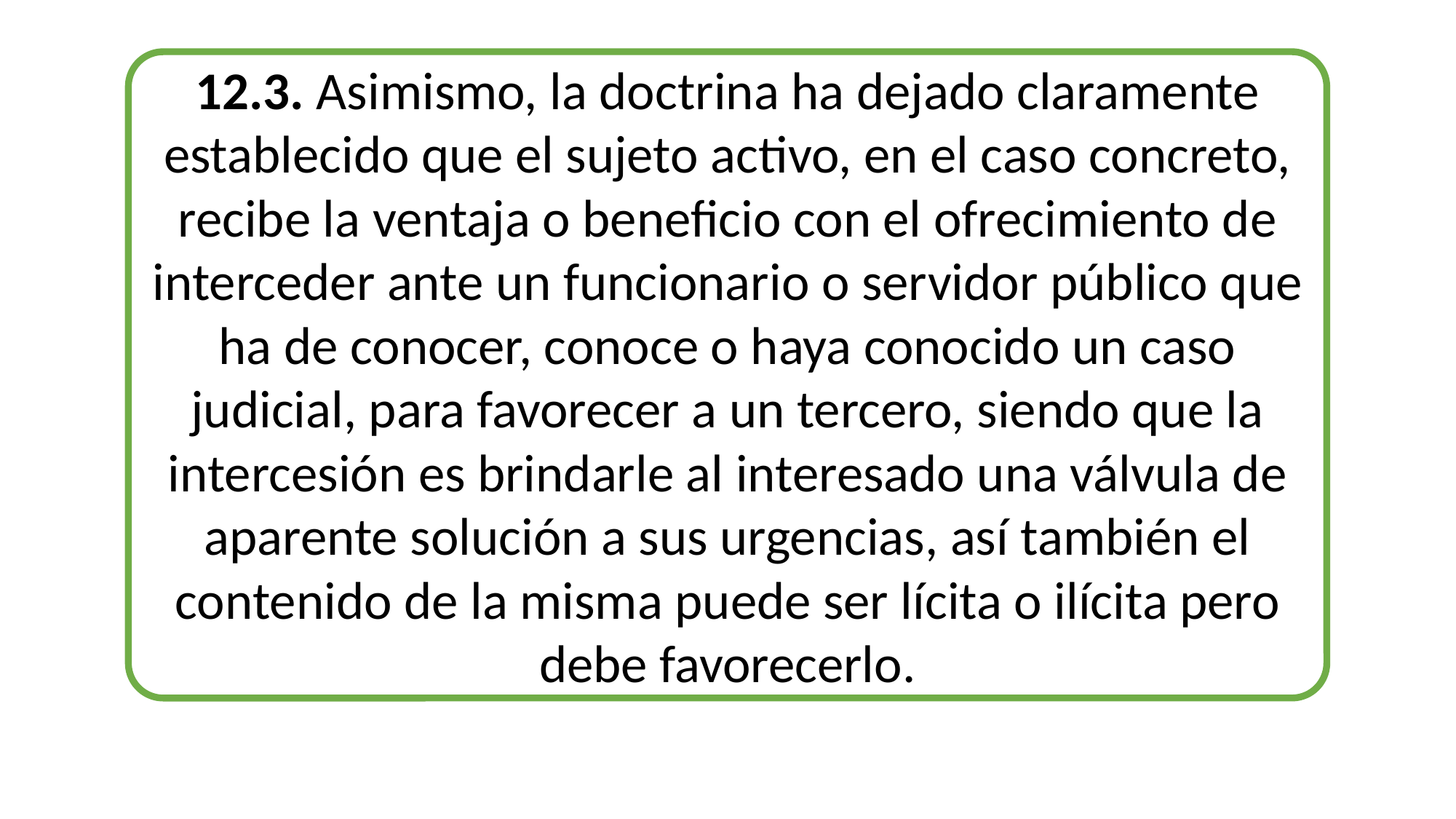

12.3. Asimismo, la doctrina ha dejado claramente establecido que el sujeto activo, en el caso concreto, recibe la ventaja o beneficio con el ofrecimiento de interceder ante un funcionario o servidor público que ha de conocer, conoce o haya conocido un caso judicial, para favorecer a un tercero, siendo que la intercesión es brindarle al interesado una válvula de aparente solución a sus urgencias, así también el contenido de la misma puede ser lícita o ilícita pero debe favorecerlo.